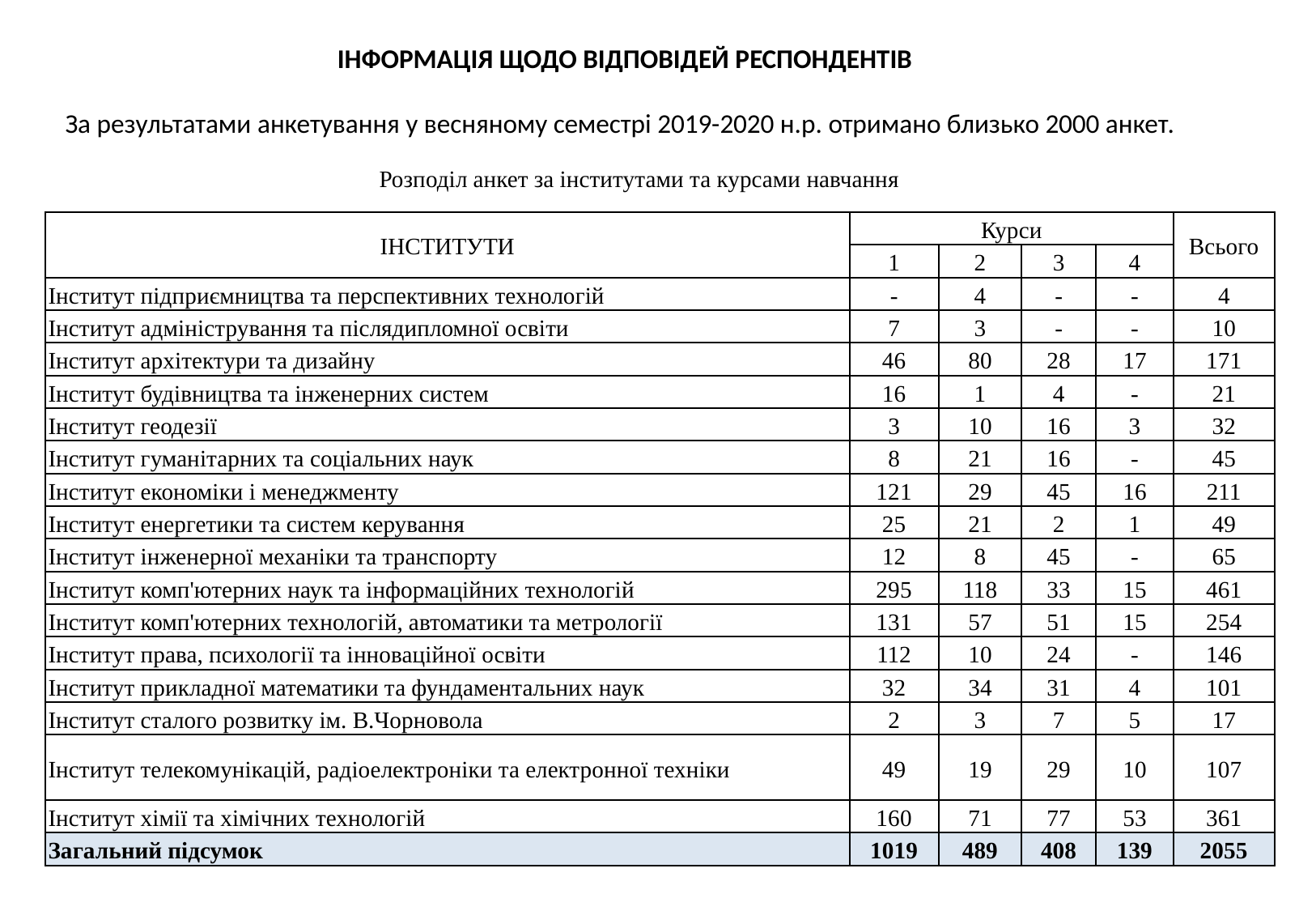

ІНФОРМАЦІЯ ЩОДО ВІДПОВІДЕЙ РЕСПОНДЕНТІВ
За результатами анкетування у весняному семестрі 2019-2020 н.р. отримано близько 2000 анкет.
Розподіл анкет за інститутами та курсами навчання
| ІНСТИТУТИ | Курси |  |  |  | Всього |
| --- | --- | --- | --- | --- | --- |
|  | 1 | 2 | 3 | 4 |  |
| Інститут підприємництва та перспективних технологій | - | 4 | - | - | 4 |
| Інститут адміністрування та післядипломної освіти | 7 | 3 | - | - | 10 |
| Інститут архітектури та дизайну | 46 | 80 | 28 | 17 | 171 |
| Інститут будівництва та інженерних систем | 16 | 1 | 4 | - | 21 |
| Інститут геодезії | 3 | 10 | 16 | 3 | 32 |
| Інститут гуманітарних та соціальних наук | 8 | 21 | 16 | - | 45 |
| Інститут економіки і менеджменту | 121 | 29 | 45 | 16 | 211 |
| Інститут енергетики та систем керування | 25 | 21 | 2 | 1 | 49 |
| Інститут інженерної механіки та транспорту | 12 | 8 | 45 | - | 65 |
| Інститут комп'ютерних наук та інформаційних технологій | 295 | 118 | 33 | 15 | 461 |
| Інститут комп'ютерних технологій, автоматики та метрології | 131 | 57 | 51 | 15 | 254 |
| Інститут права, психології та інноваційної освіти | 112 | 10 | 24 | - | 146 |
| Інститут прикладної математики та фундаментальних наук | 32 | 34 | 31 | 4 | 101 |
| Інститут сталого розвитку ім. В.Чорновола | 2 | 3 | 7 | 5 | 17 |
| Інститут телекомунікацій, радіоелектроніки та електронної техніки | 49 | 19 | 29 | 10 | 107 |
| Інститут хімії та хімічних технологій | 160 | 71 | 77 | 53 | 361 |
| Загальний підсумок | 1019 | 489 | 408 | 139 | 2055 |